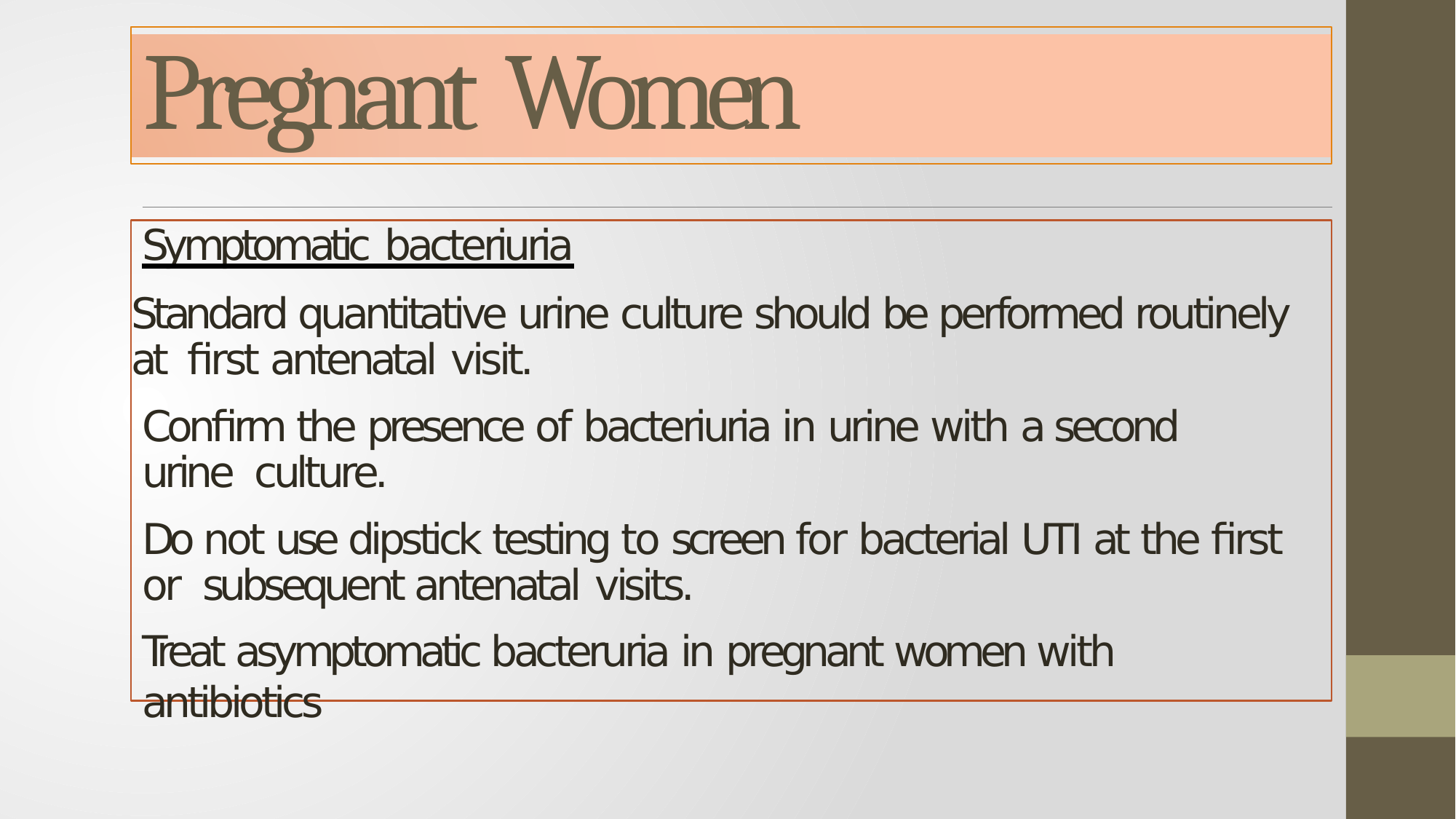

# Pregnant Women
Symptomatic bacteriuria
Standard quantitative urine culture should be performed routinely at  first antenatal visit.
Confirm the presence of bacteriuria in urine with a second urine  culture.
Do not use dipstick testing to screen for bacterial UTI at the first or  subsequent antenatal visits.
Treat asymptomatic bacteruria in pregnant women with antibiotics